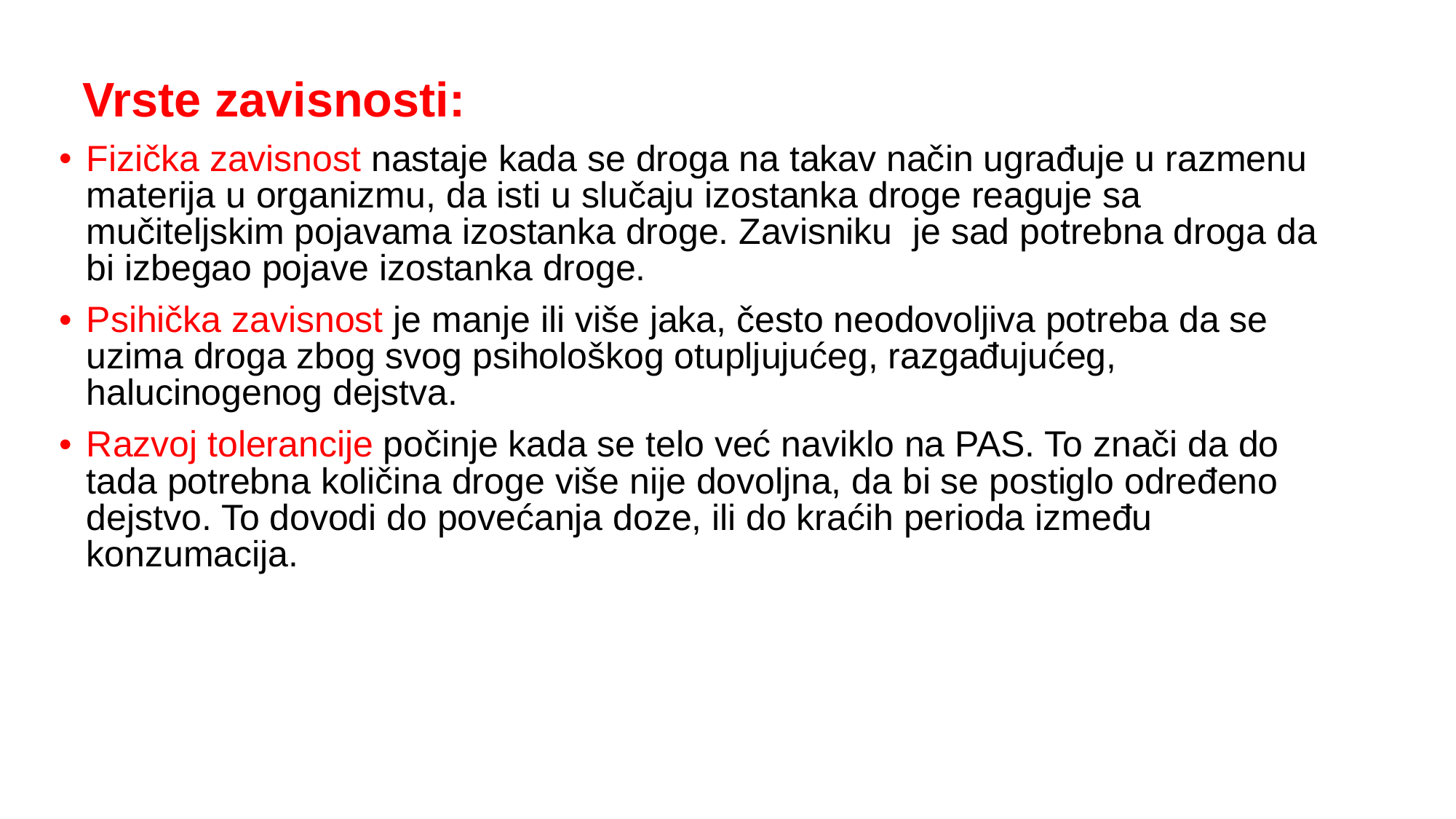

Vrste zavisnosti:
Fizička zavisnost nastaje kada se droga na takav način ugrađuje u razmenu materija u organizmu, da isti u slučaju izostanka droge reaguje sa mučiteljskim pojavama izostanka droge. Zavisniku  je sad potrebna droga da bi izbegao pojave izostanka droge.
Psihička zavisnost je manje ili više jaka, često neodovoljiva potreba da se uzima droga zbog svog psihološkog otupljujućeg, razgađujućeg, halucinogenog dejstva.
Razvoj tolerancije počinje kada se telo već naviklo na PAS. To znači da do tada potrebna količina droge više nije dovoljna, da bi se postiglo određeno dejstvo. To dovodi do povećanja doze, ili do kraćih perioda između konzumacija.